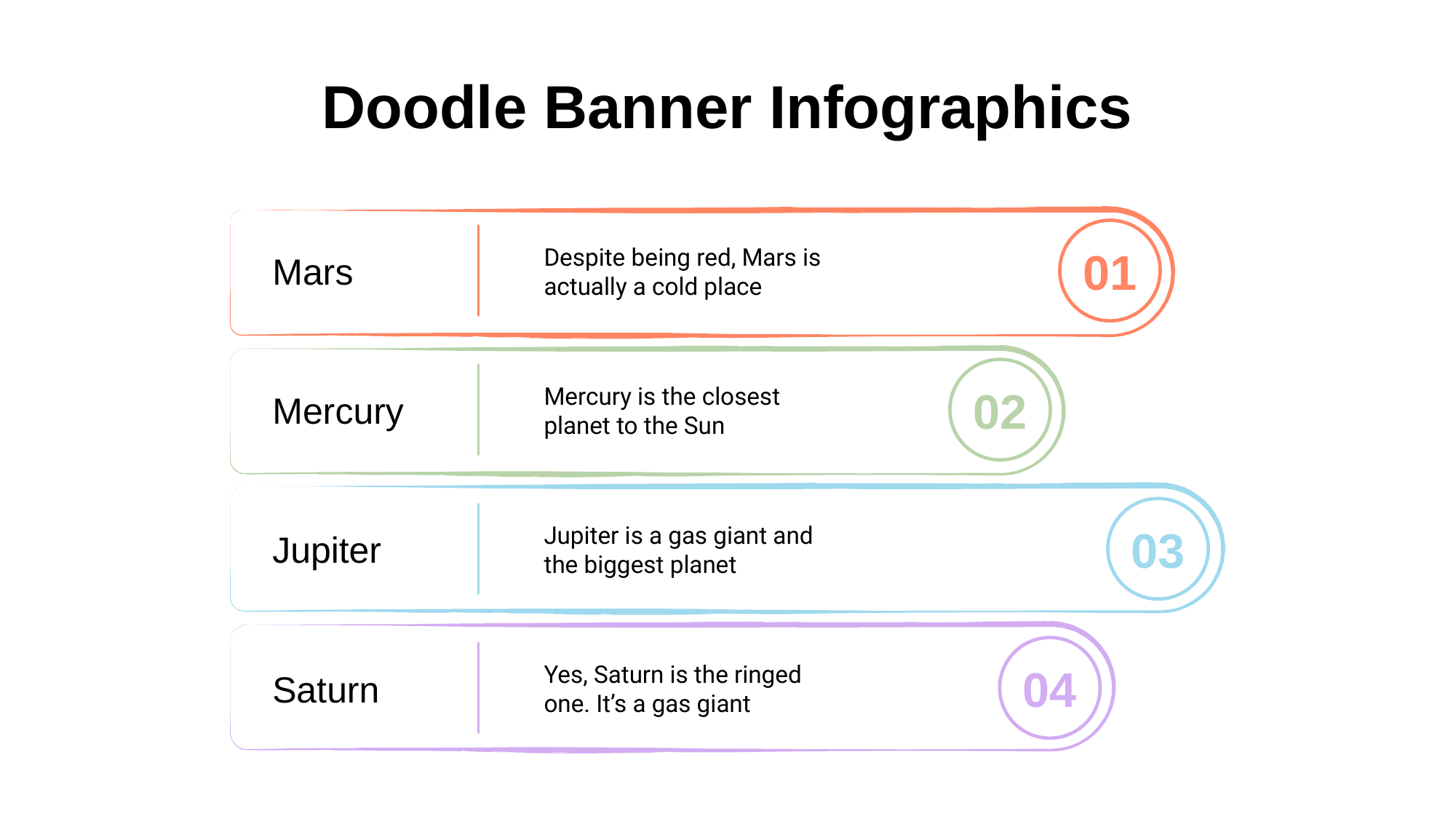

# Doodle Banner Infographics

Despite being red, Mars is actually a cold place
01
Mars
Mercury is the closest planet to the Sun
02
Mercury
Jupiter is a gas giant and the biggest planet
03
Jupiter
Yes, Saturn is the ringed one. It’s a gas giant
04
Saturn